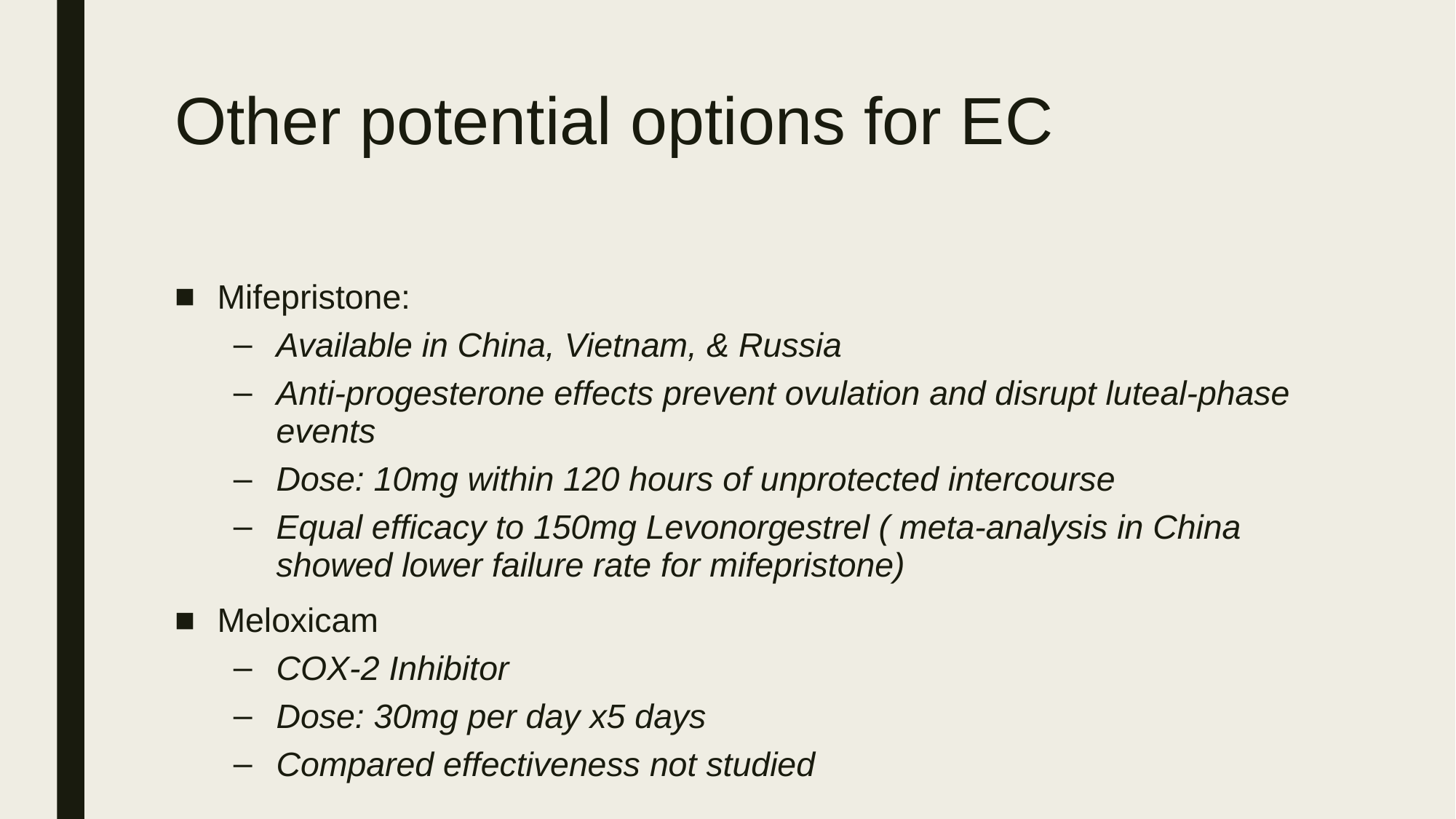

# Other potential options for EC
Mifepristone:
Available in China, Vietnam, & Russia
Anti-progesterone effects prevent ovulation and disrupt luteal-phase events
Dose: 10mg within 120 hours of unprotected intercourse
Equal efficacy to 150mg Levonorgestrel ( meta-analysis in China showed lower failure rate for mifepristone)
Meloxicam
COX-2 Inhibitor
Dose: 30mg per day x5 days
Compared effectiveness not studied